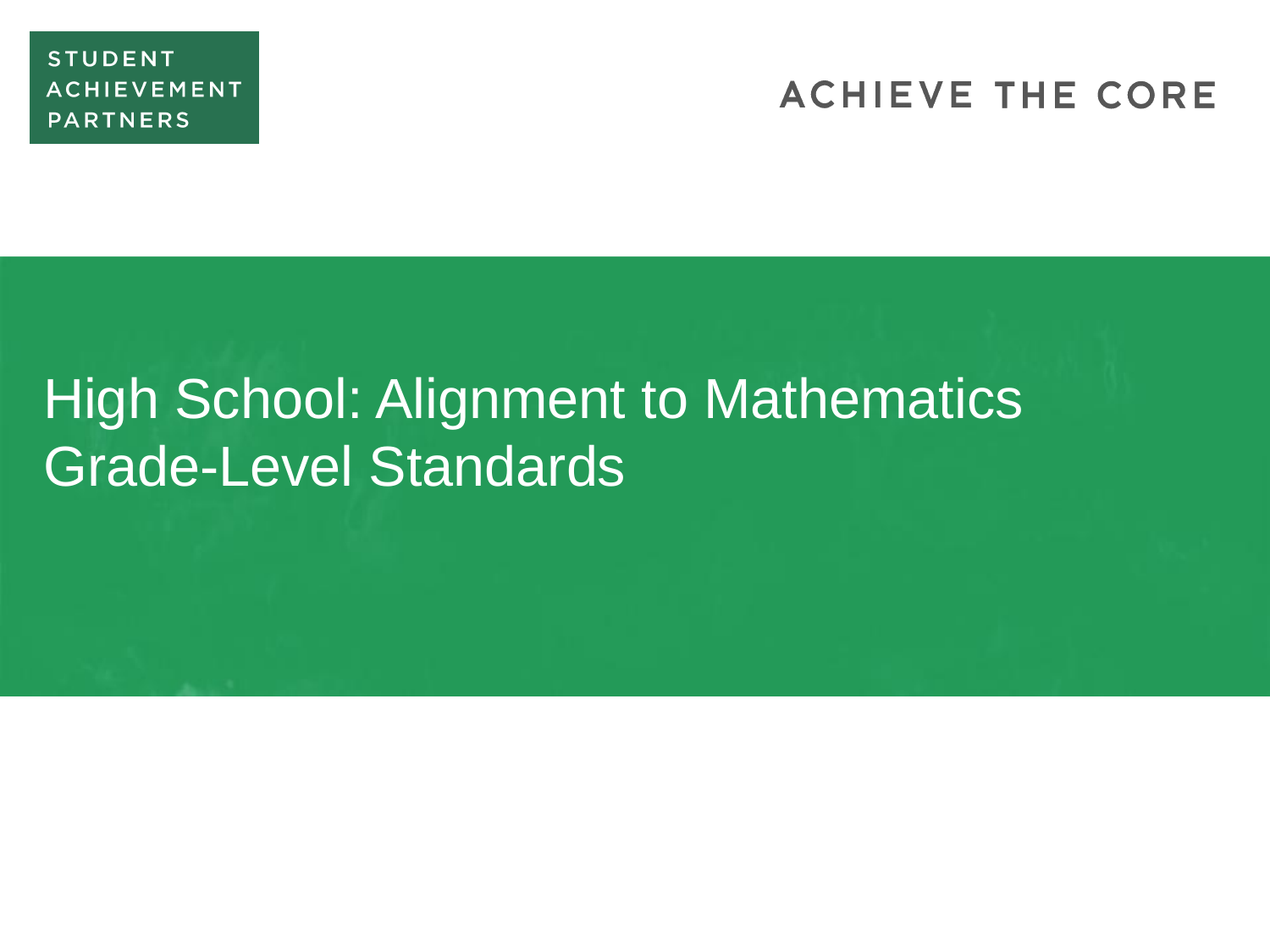

# High School: Alignment to Mathematics Grade-Level Standards